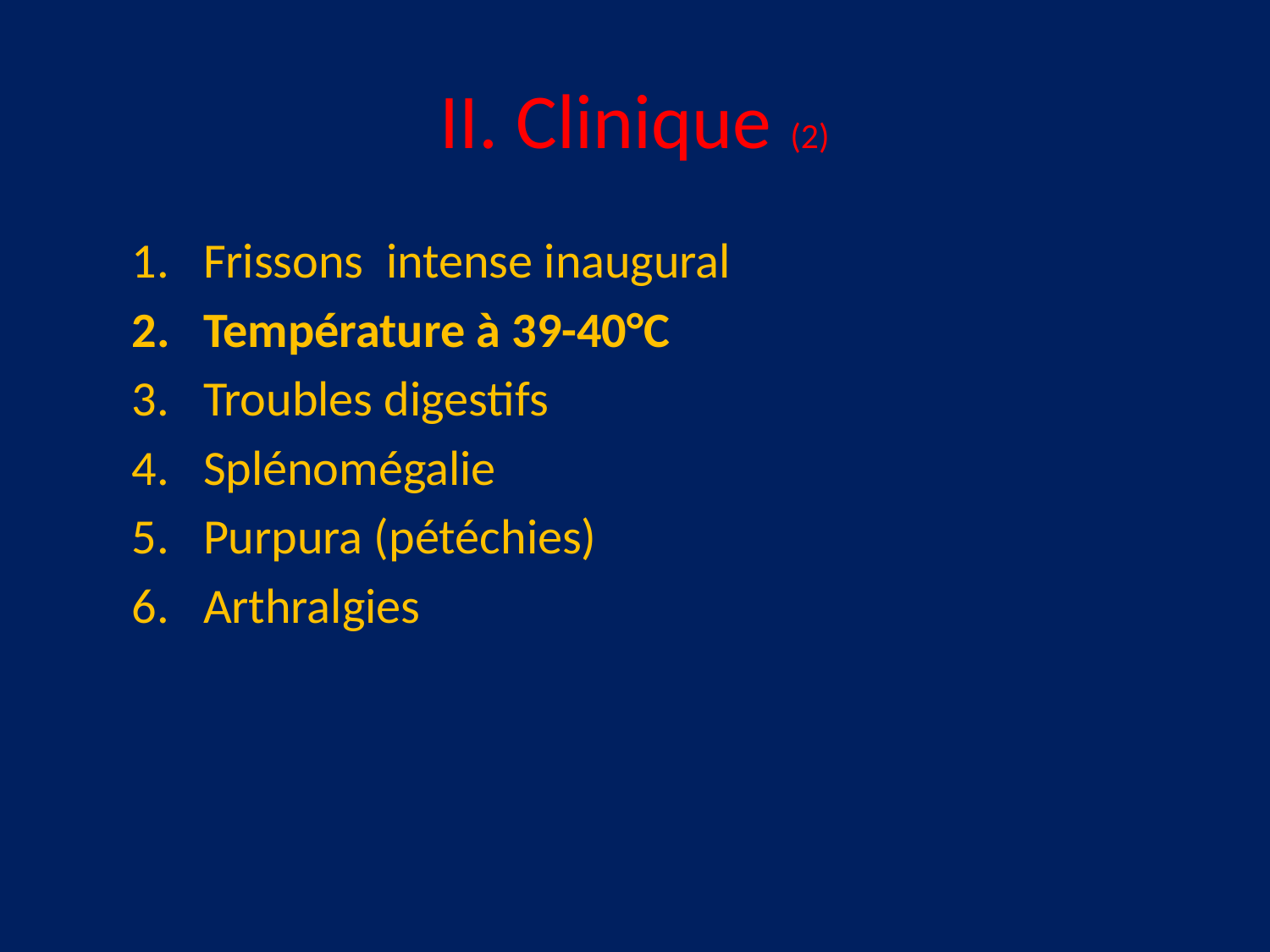

# II. Clinique (2)
Frissons  intense inaugural
Température à 39-40°C
Troubles digestifs
Splénomégalie
Purpura (pétéchies)
Arthralgies